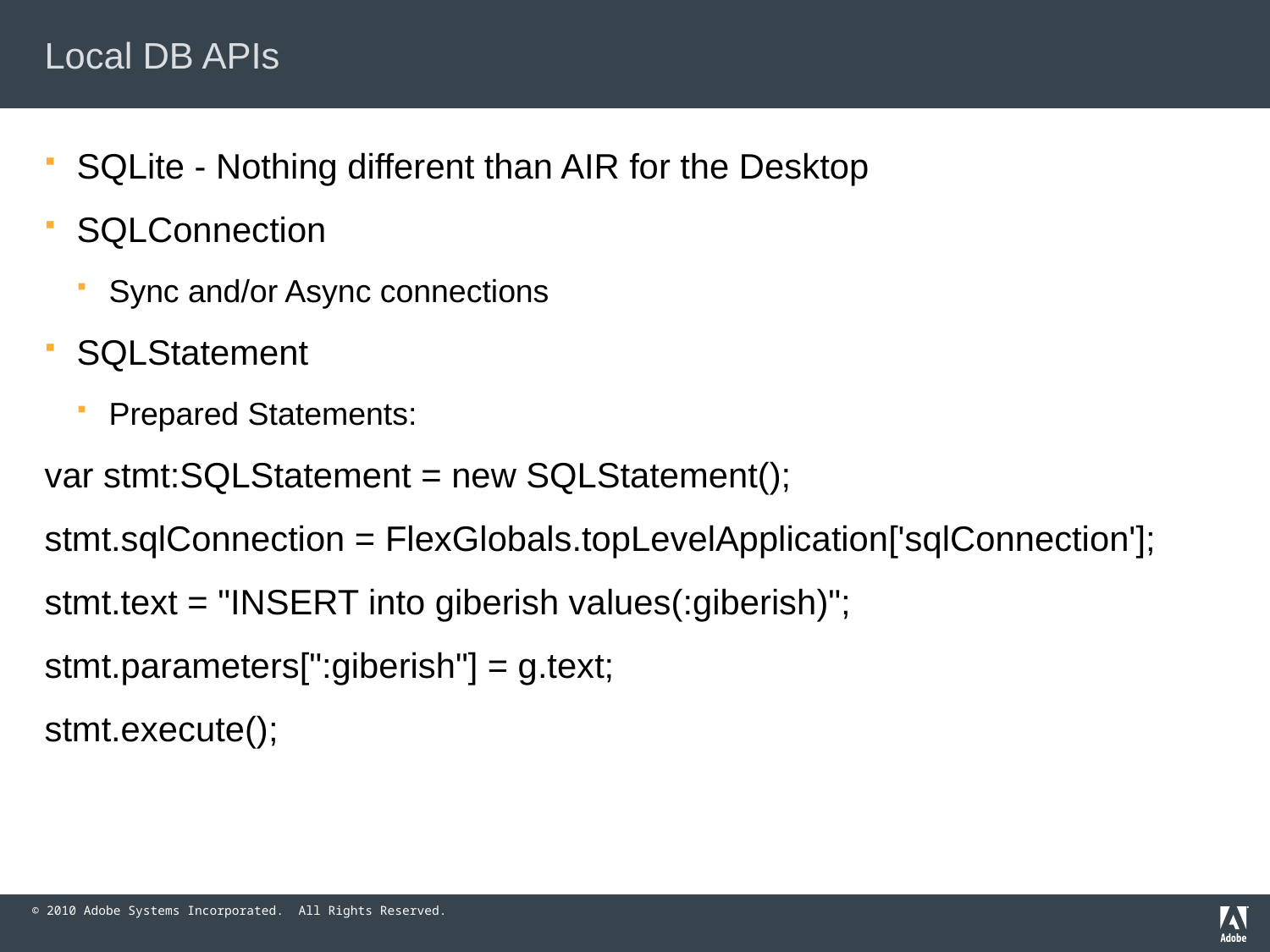

# Local DB APIs
SQLite - Nothing different than AIR for the Desktop
SQLConnection
Sync and/or Async connections
SQLStatement
Prepared Statements:
var stmt:SQLStatement = new SQLStatement();
stmt.sqlConnection = FlexGlobals.topLevelApplication['sqlConnection'];
stmt.text = "INSERT into giberish values(:giberish)";
stmt.parameters[":giberish"] = g.text;
stmt.execute();